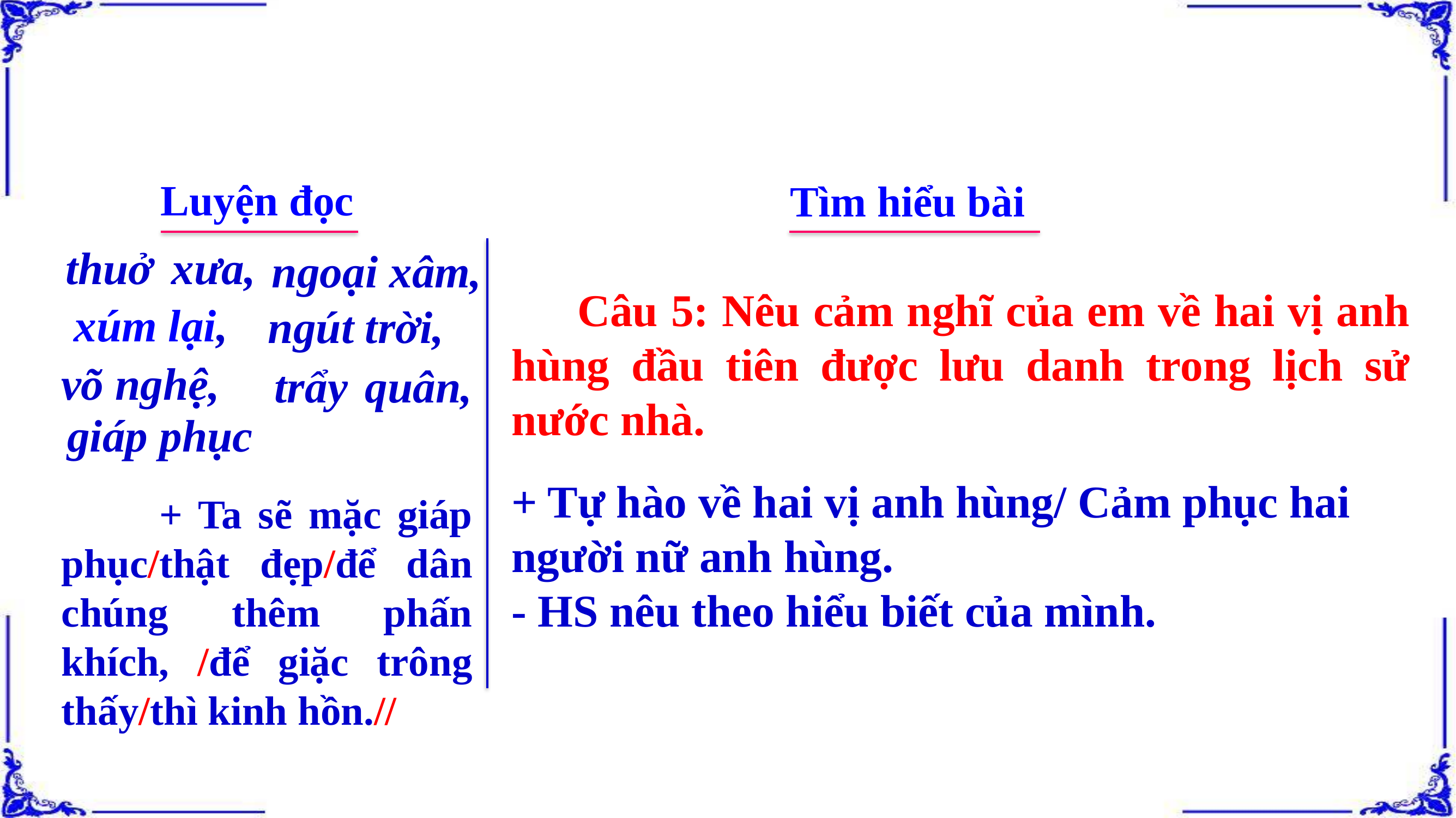

Luyện đọc
Tìm hiểu bài
thuở xưa,
ngoại xâm,
     Câu 5: Nêu cảm nghĩ của em về hai vị anh hùng đầu tiên được lưu danh trong lịch sử nước nhà.
xúm lại,
ngút trời,
võ nghệ,
trẩy quân,
giáp phục
+ Tự hào về hai vị anh hùng/ Cảm phục hai người nữ anh hùng.
- HS nêu theo hiểu biết của mình.
      + Ta sẽ mặc giáp phục/thật đẹp/để dân chúng thêm phấn khích, /để giặc trông thấy/thì kinh hồn.//